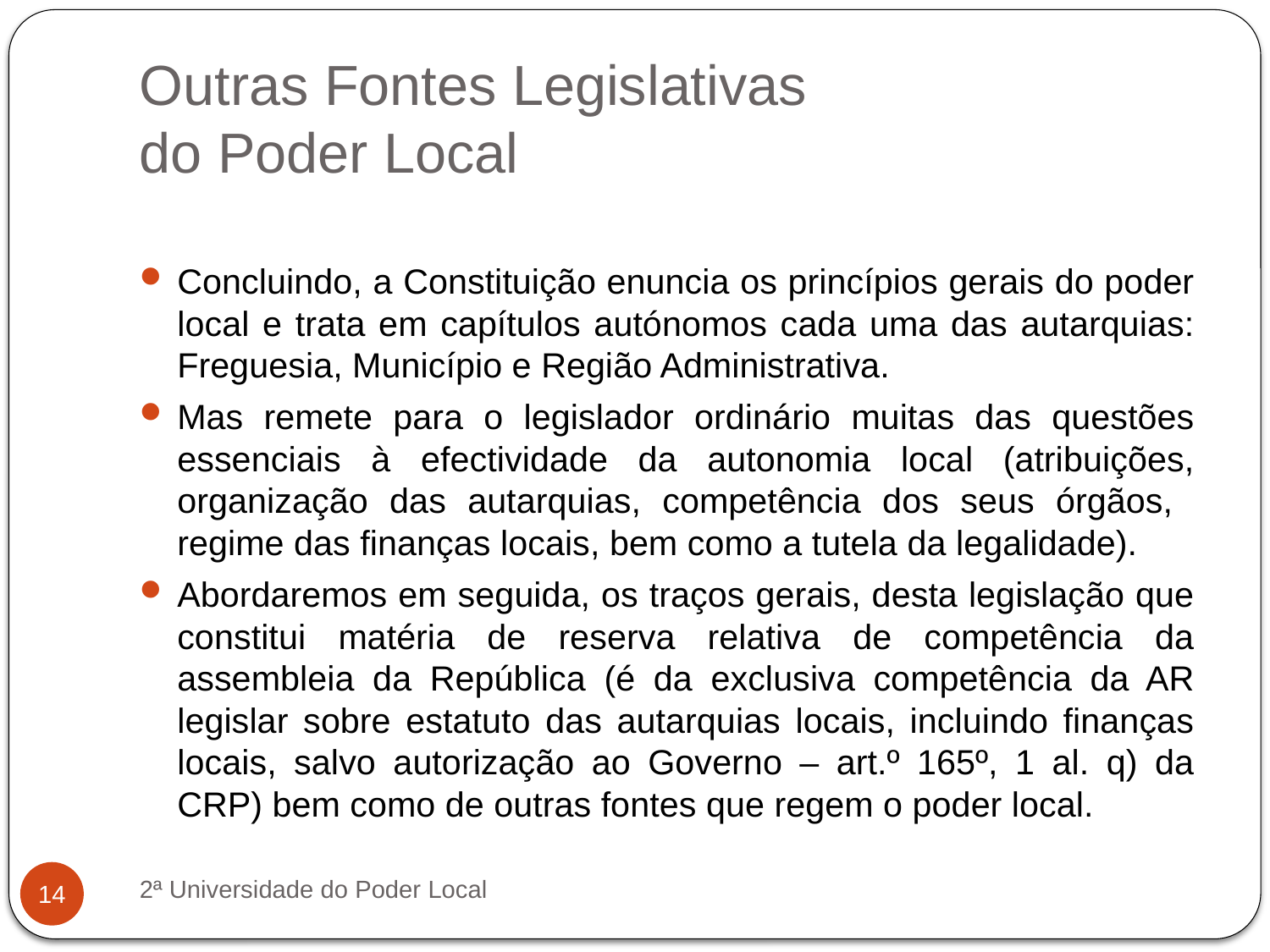

# Outras Fontes Legislativas do Poder Local

Concluindo, a Constituição enuncia os princípios gerais do poder local e trata em capítulos autónomos cada uma das autarquias: Freguesia, Município e Região Administrativa.
Mas remete para o legislador ordinário muitas das questões essenciais à efectividade da autonomia local (atribuições, organização das autarquias, competência dos seus órgãos,  regime das finanças locais, bem como a tutela da legalidade).
Abordaremos em seguida, os traços gerais, desta legislação que constitui matéria de reserva relativa de competência da assembleia da República (é da exclusiva competência da AR legislar sobre estatuto das autarquias locais, incluindo finanças locais, salvo autorização ao Governo – art.º 165º, 1 al. q) da CRP) bem como de outras fontes que regem o poder local.
2ª Universidade do Poder Local
14